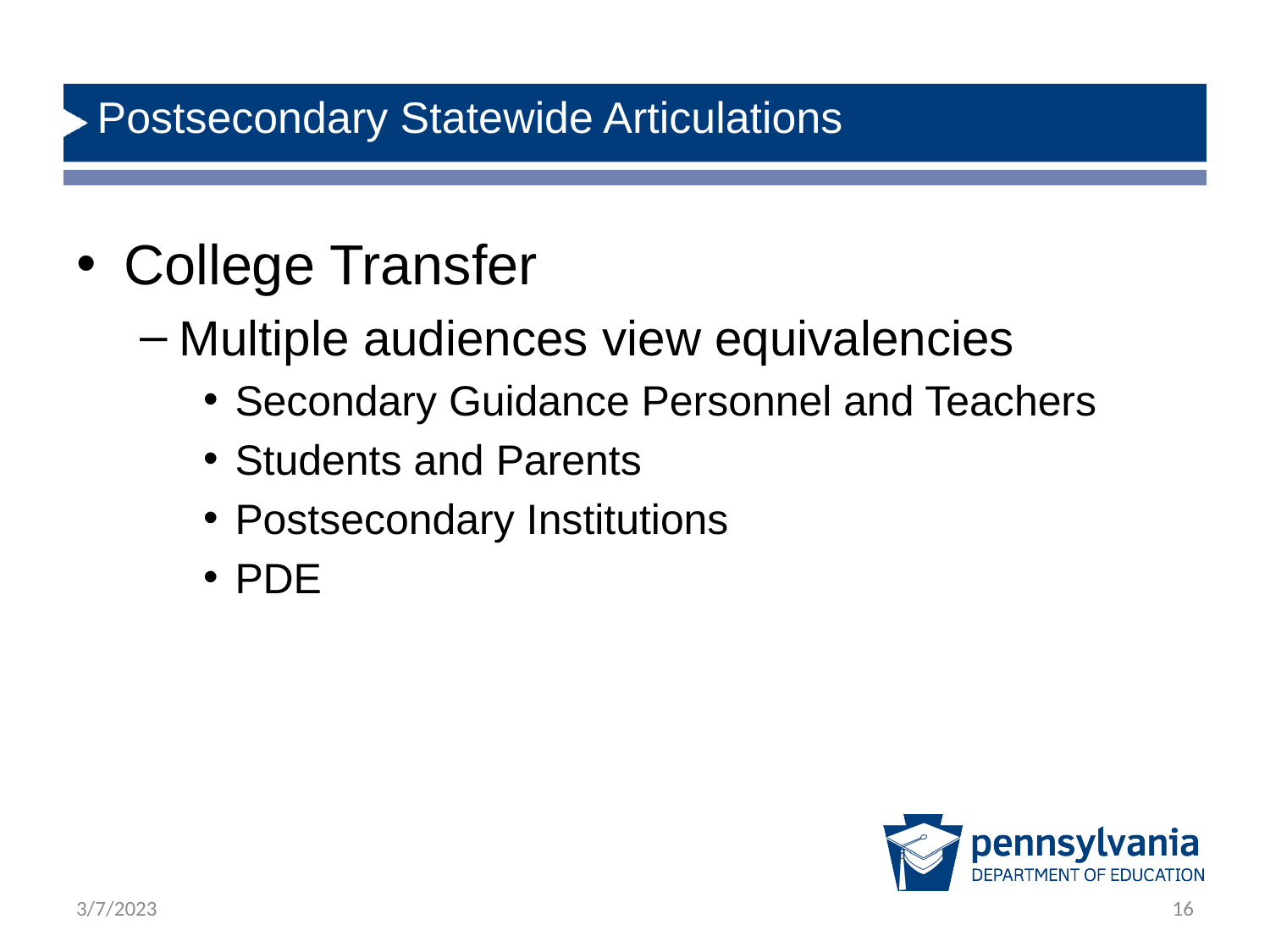

# Postsecondary Statewide Articulations
College Transfer
Multiple audiences view equivalencies
Secondary Guidance Personnel and Teachers
Students and Parents
Postsecondary Institutions
PDE

3/7/2023
16